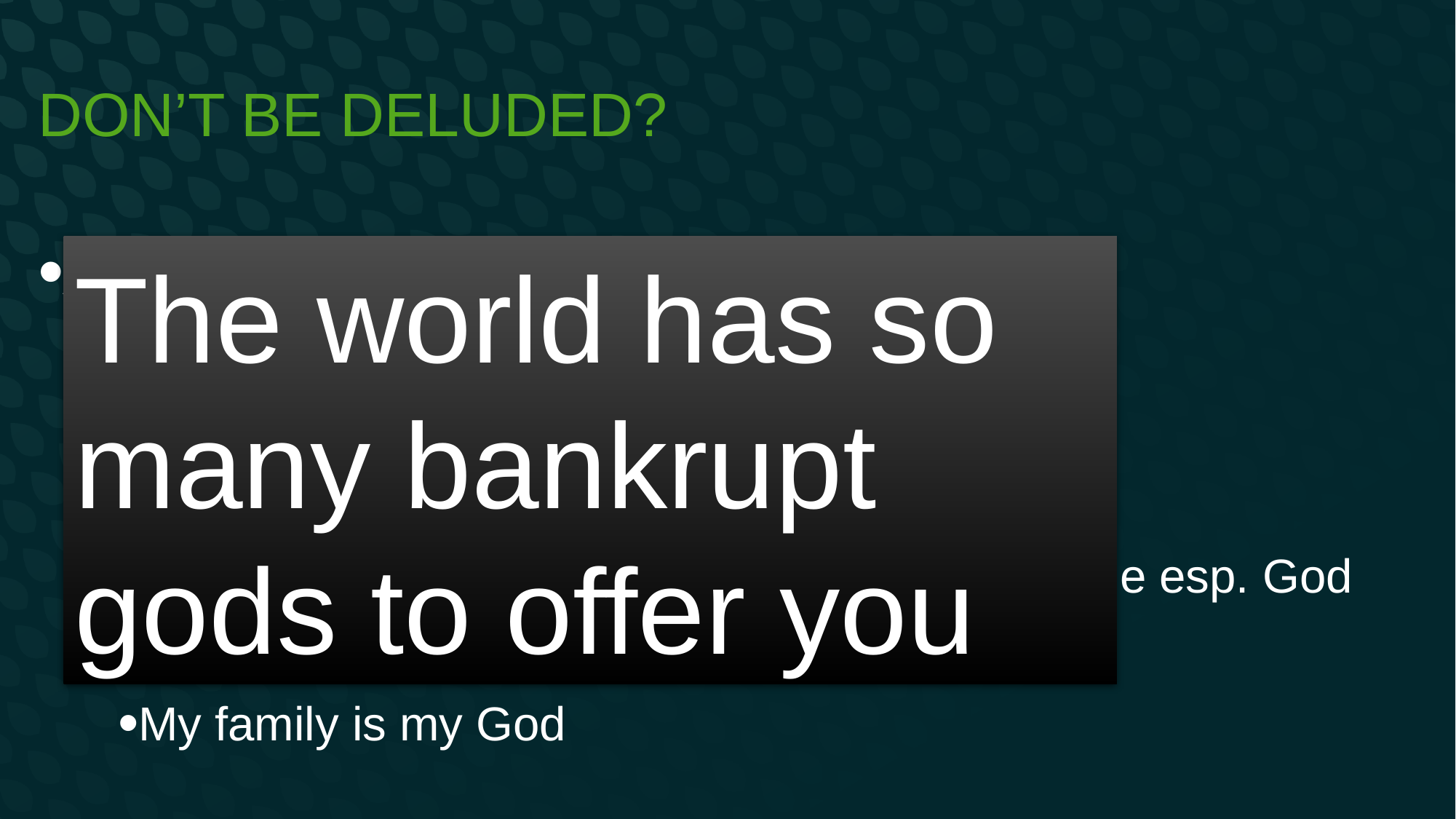

# Don’t be deluded?
Another alternative
Dispensing with religion AND God
The Cult of self worship
I do what I want
No one can tell me what is right or wrong for me esp. God
Comfort is my God
My family is my God

The world has so many bankrupt gods to offer you